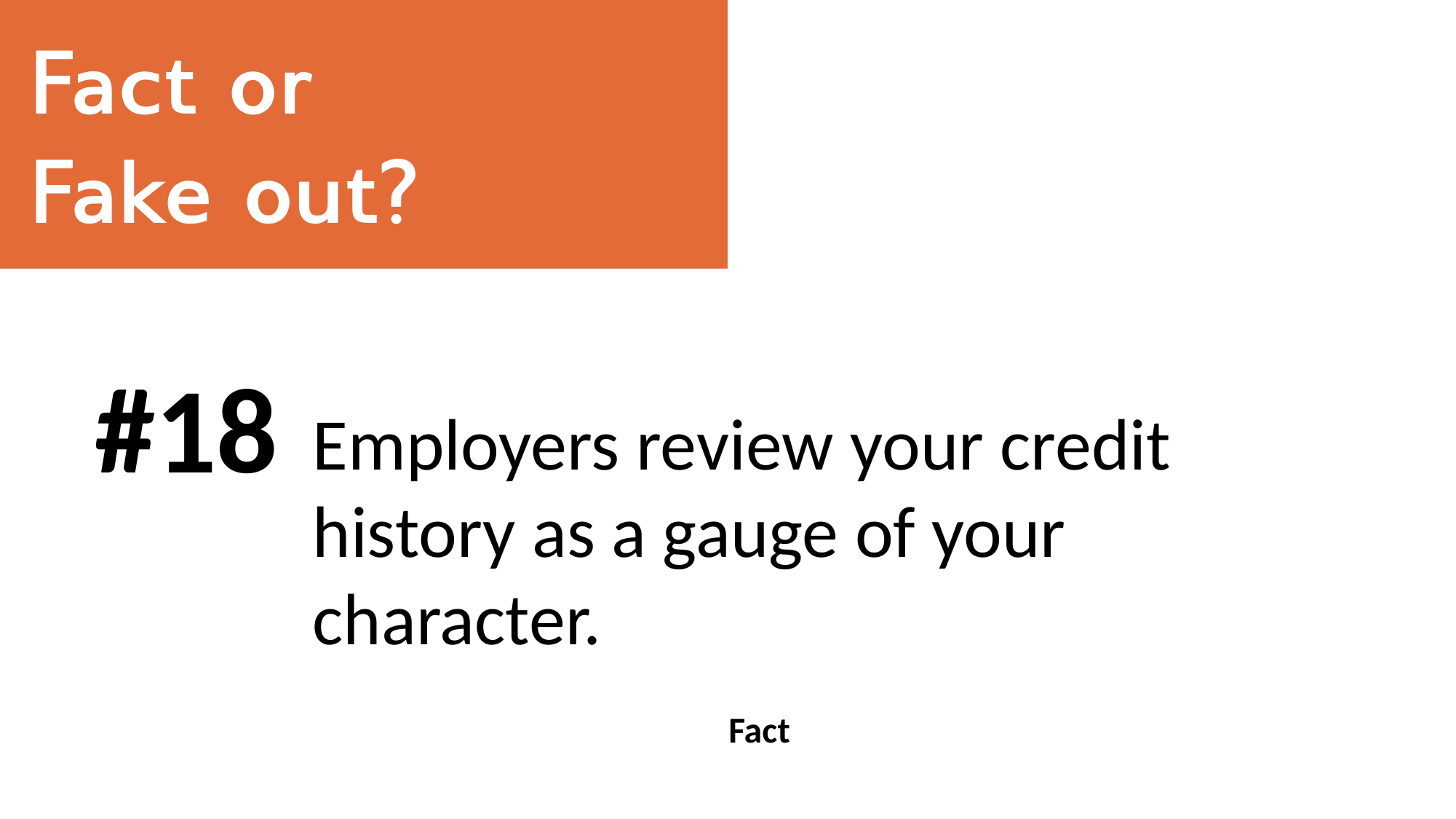

Fact or
Fake out?

#18
Employers review your credit history as a gauge of your character.

Fact